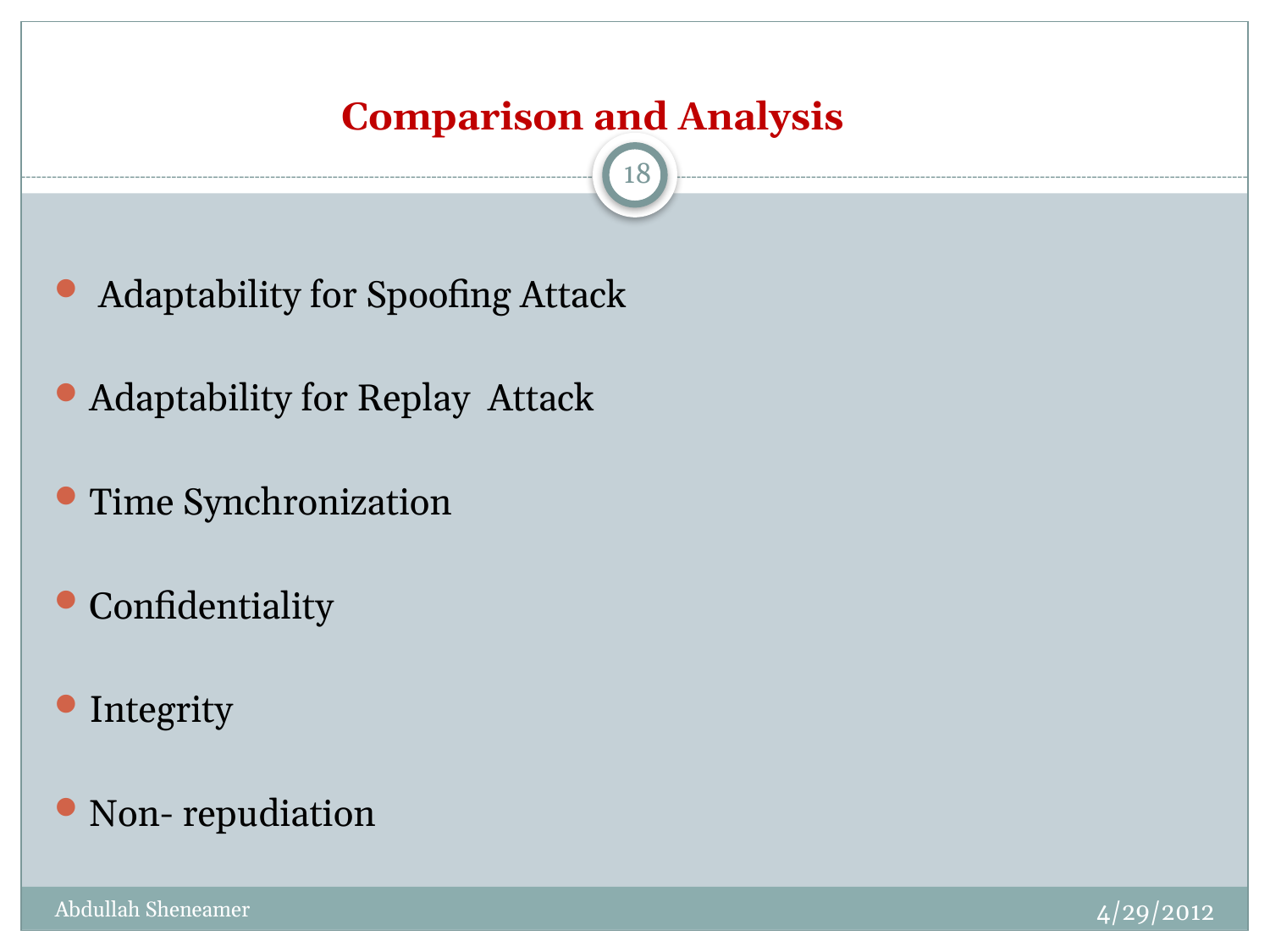

# Comparison and Analysis
18

 Adaptability for Spoofing Attack

Adaptability for Replay  Attack

Time Synchronization

Confidentiality

Integrity

Non- repudiation

4/29/2012
Abdullah Sheneamer